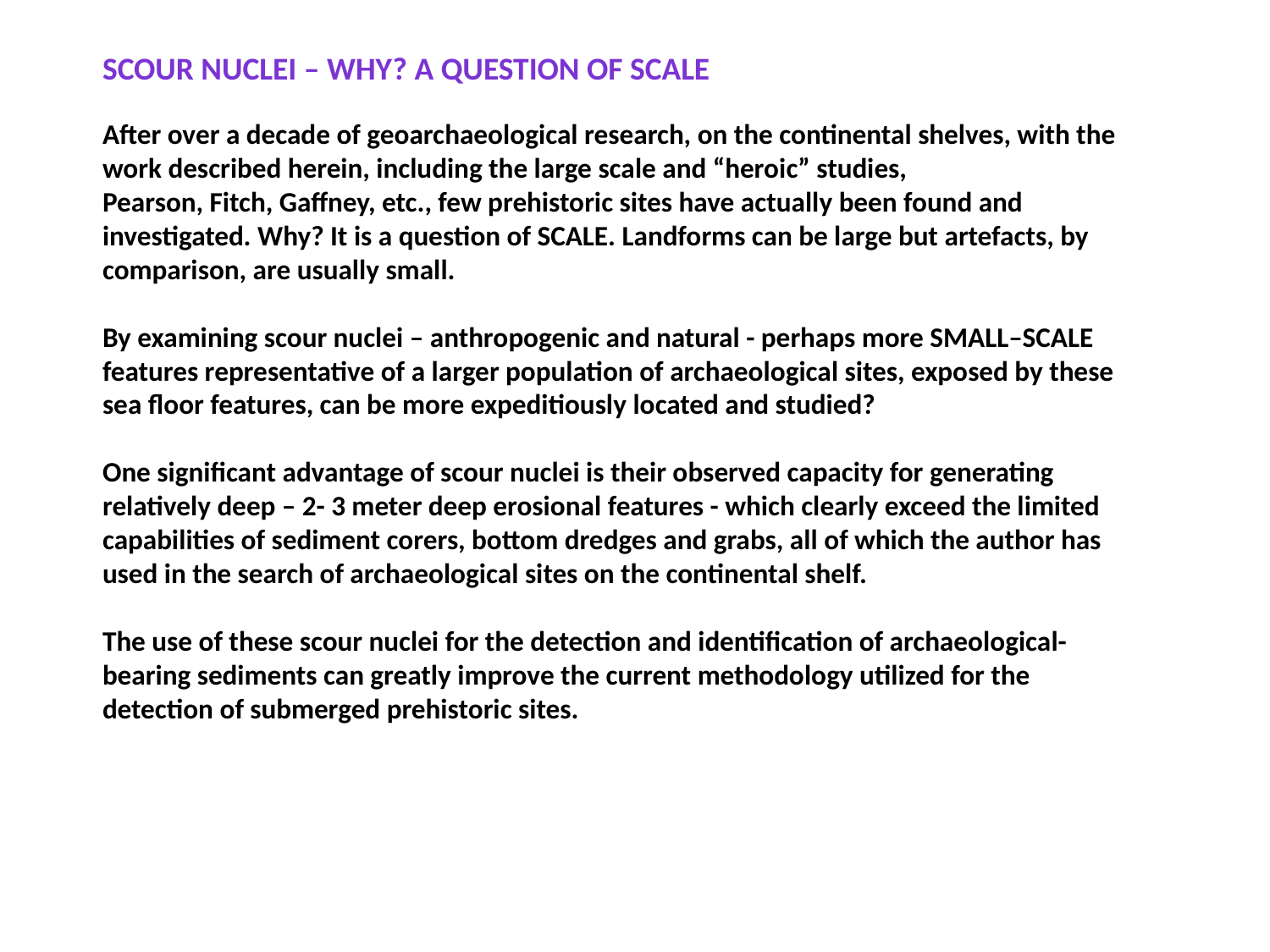

SCOUR NUCLEI – WHY? A Question of Scale

After over a decade of geoarchaeological research, on the continental shelves, with the work described herein, including the large scale and “heroic” studies,
Pearson, Fitch, Gaffney, etc., few prehistoric sites have actually been found and investigated. Why? It is a question of SCALE. Landforms can be large but artefacts, by comparison, are usually small.

By examining scour nuclei – anthropogenic and natural - perhaps more SMALL–SCALE features representative of a larger population of archaeological sites, exposed by these sea floor features, can be more expeditiously located and studied?

One significant advantage of scour nuclei is their observed capacity for generating relatively deep – 2- 3 meter deep erosional features - which clearly exceed the limited capabilities of sediment corers, bottom dredges and grabs, all of which the author has used in the search of archaeological sites on the continental shelf.

The use of these scour nuclei for the detection and identification of archaeological-bearing sediments can greatly improve the current methodology utilized for the detection of submerged prehistoric sites.